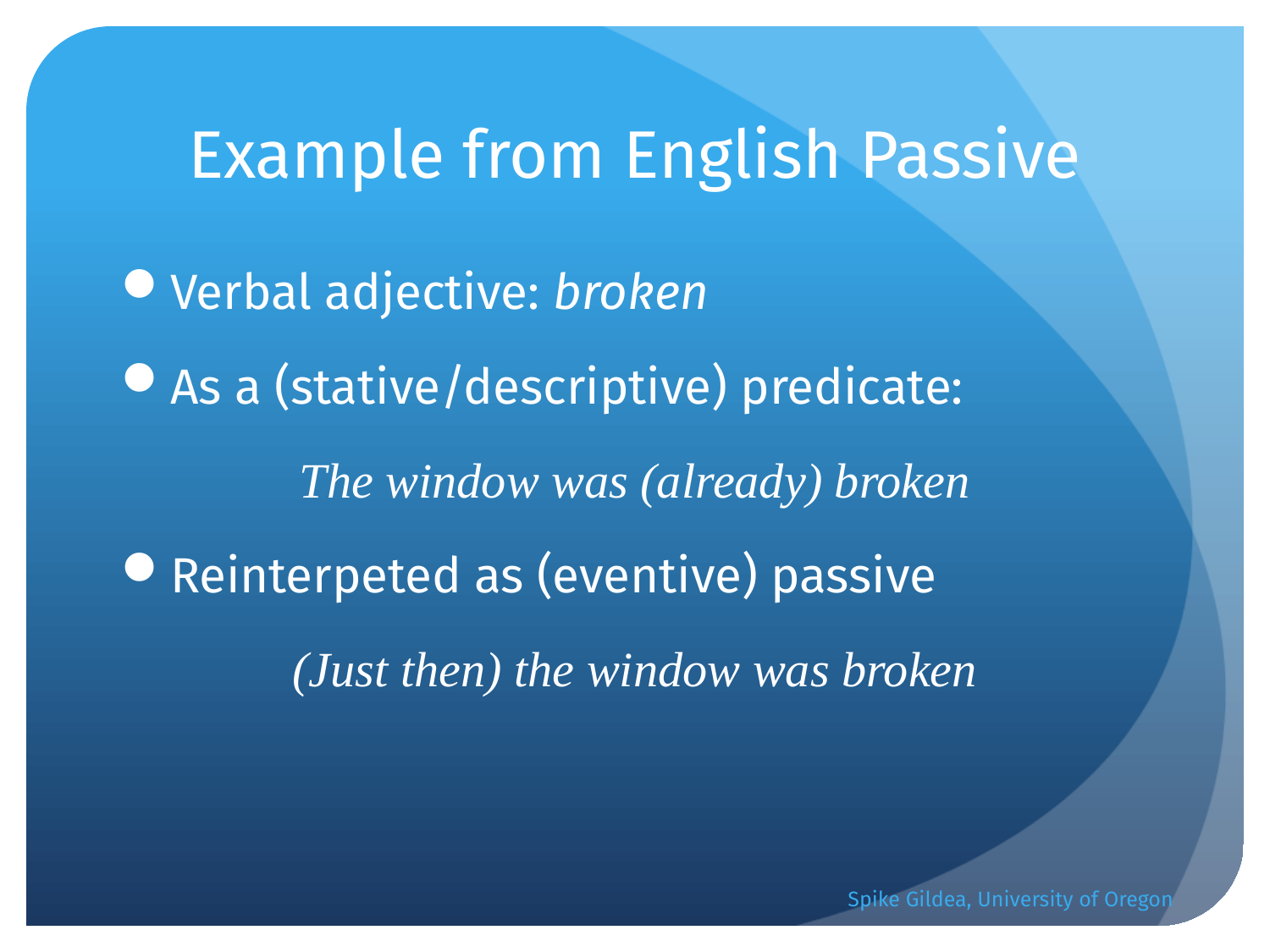

# Example from English Passive
Verbal adjective: broken
As a (stative/descriptive) predicate:
The window was (already) broken
Reinterpeted as (eventive) passive
(Just then) the window was broken

Spike Gildea, University of Oregon